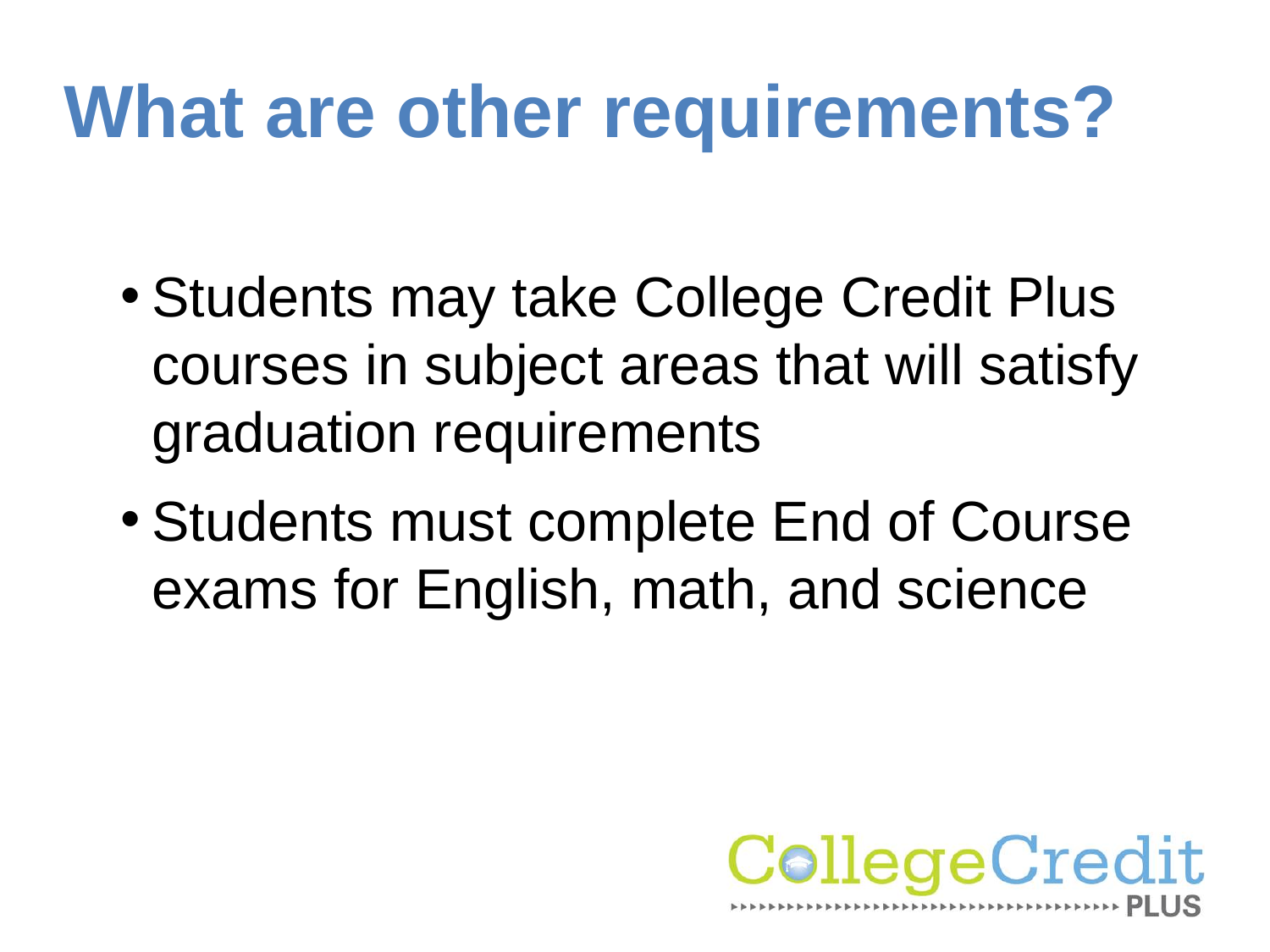

# What are other requirements?
Students may take College Credit Plus courses in subject areas that will satisfy graduation requirements
Students must complete End of Course exams for English, math, and science